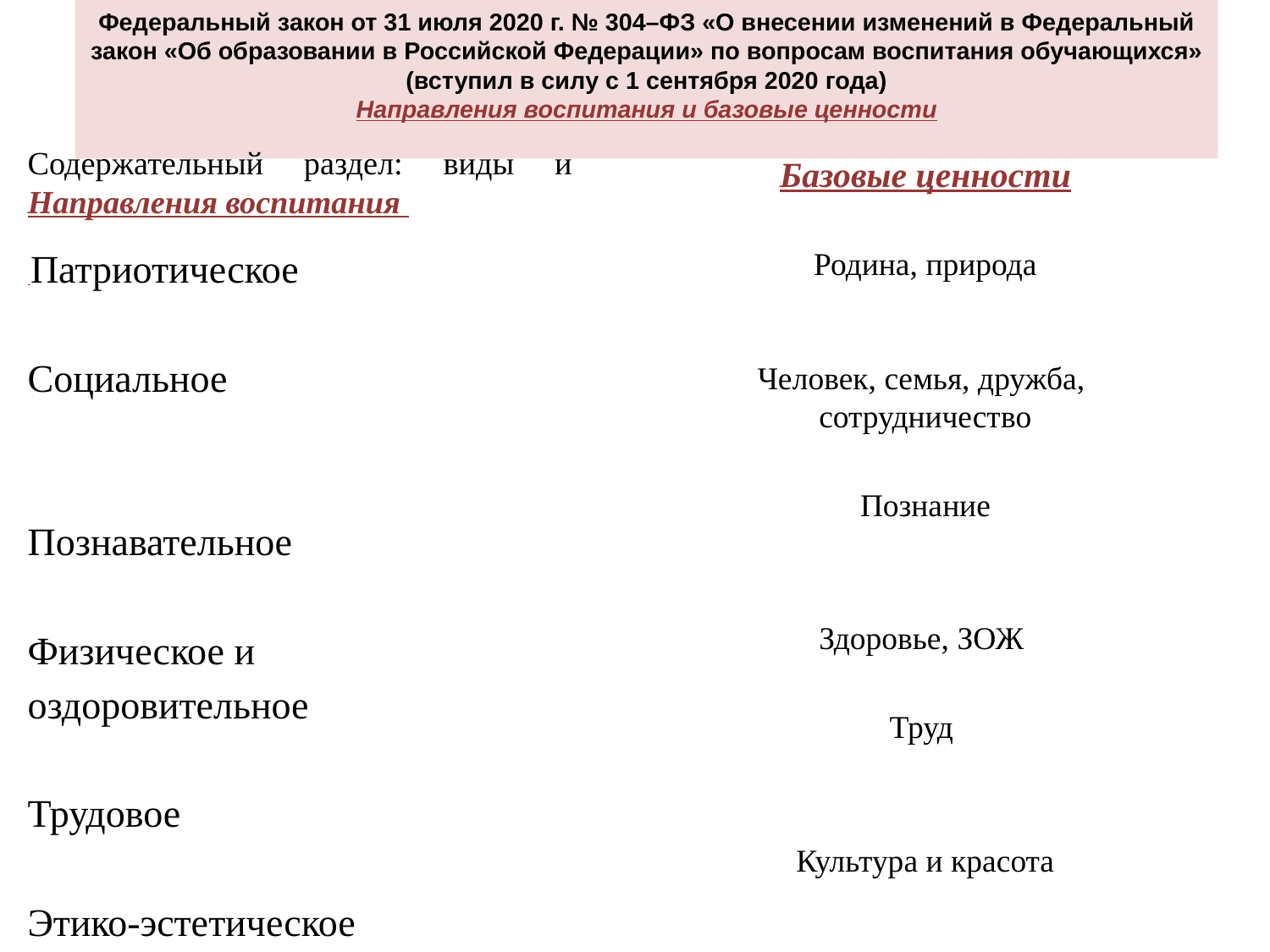

# Федеральный закон от 31 июля 2020 г. № 304–ФЗ «О внесении изменений в Федеральный закон «Об образовании в Российской Федерации» по вопросам воспитания обучающихся» (вступил в силу с 1 сентября 2020 года) Направления воспитания и базовые ценности
Содержательный раздел: виды и  Направления воспитания

 Патриотическое

Социальное

Познавательное

Физическое и
оздоровительное

Трудовое

Этико-эстетическое

Базовые ценности
Родина, природа

Человек, семья, дружба,
сотрудничество

Познание

Здоровье, ЗОЖ

Труд

Культура и красота